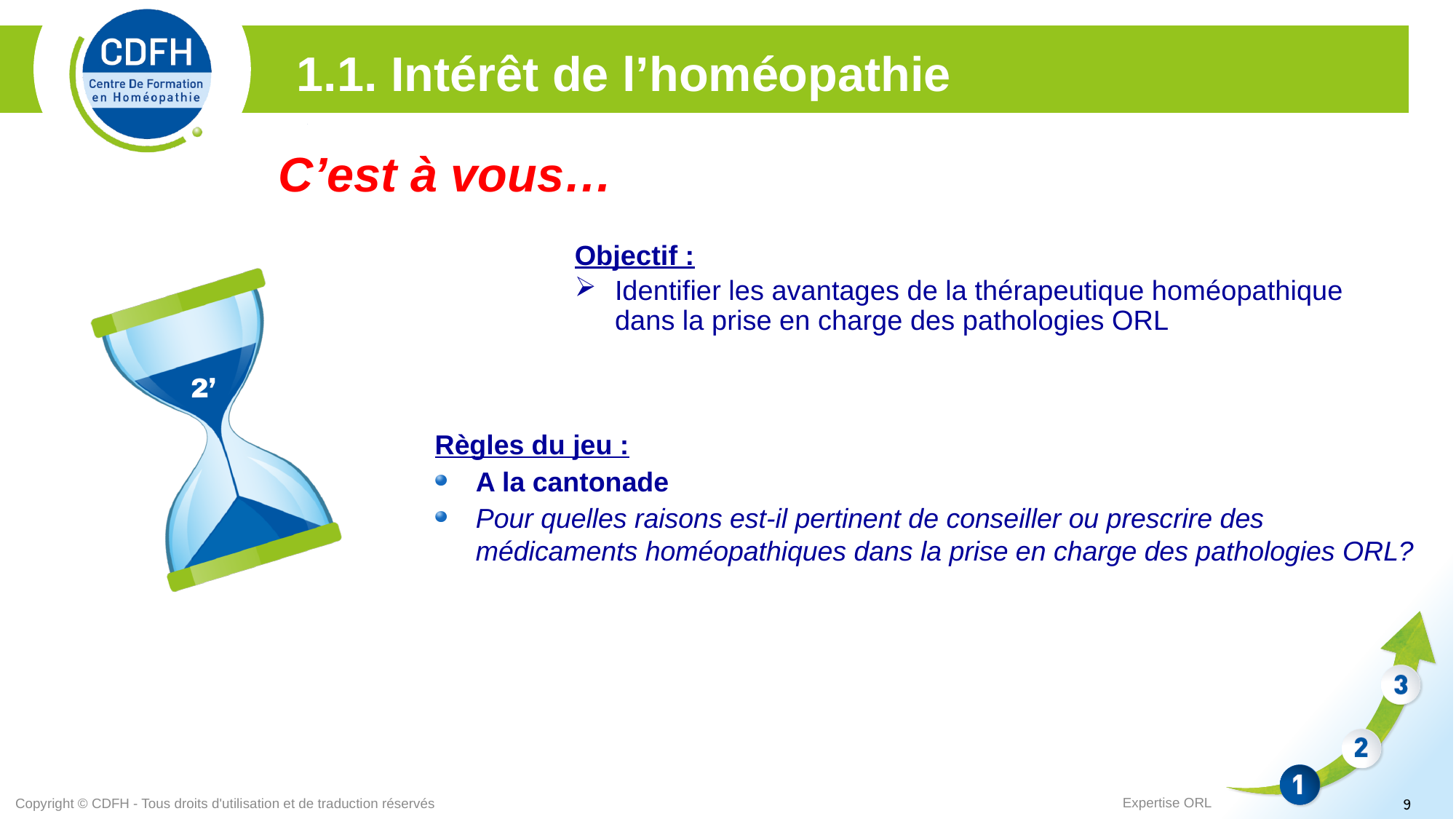

1.1. Intérêt de l’homéopathie
C’est à vous…
Objectif :
Identifier les avantages de la thérapeutique homéopathique dans la prise en charge des pathologies ORL
2’
Règles du jeu :
A la cantonade
Pour quelles raisons est-il pertinent de conseiller ou prescrire des médicaments homéopathiques dans la prise en charge des pathologies ORL?